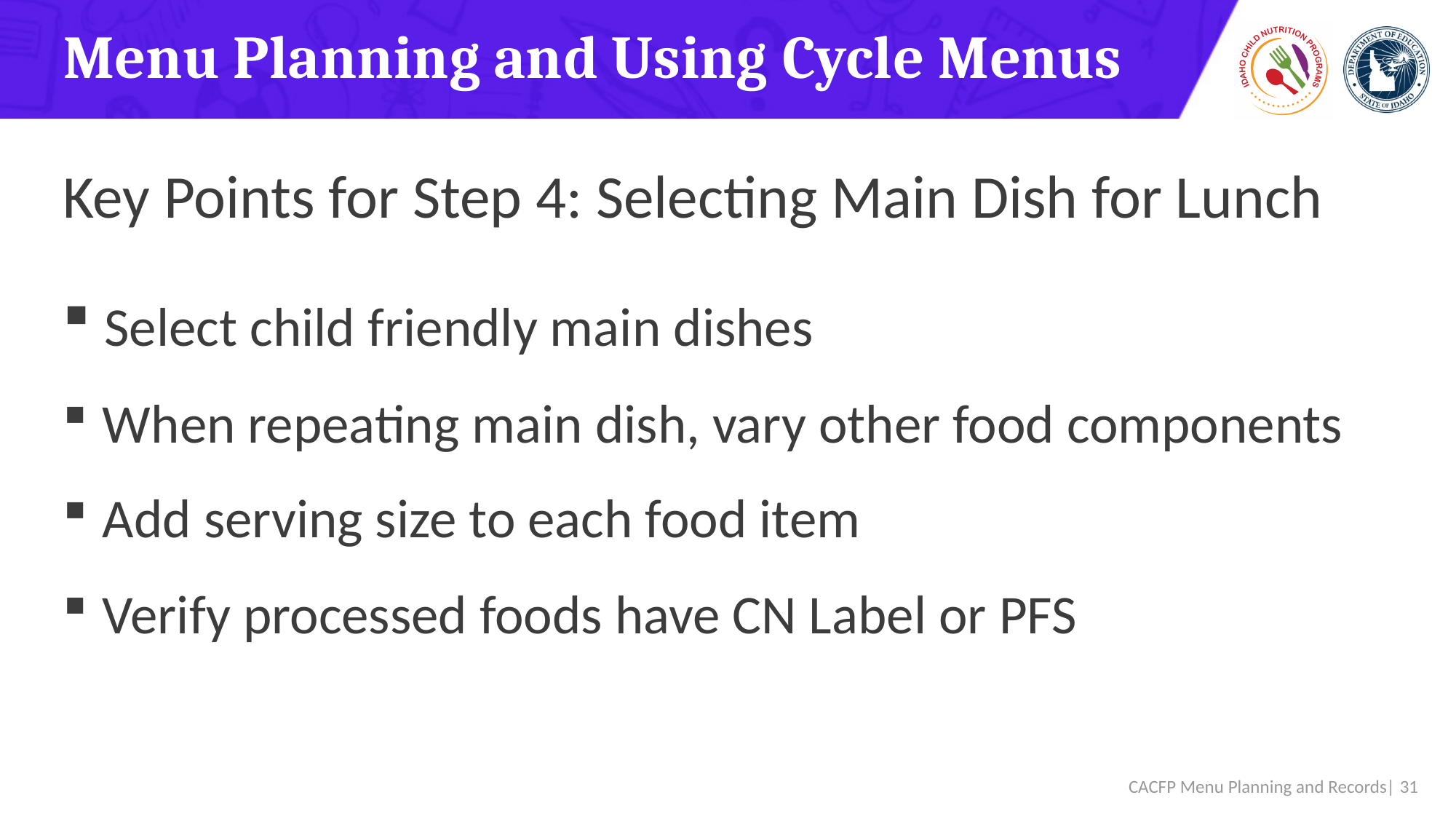

# Menu Planning and Using Cycle Menus
Key Points for Step 4: Selecting Main Dish for Lunch

 Select child friendly main dishes
 When repeating main dish, vary other food components
 Add serving size to each food item
 Verify processed foods have CN Label or PFS

 CACFP Menu Planning and Records| 31